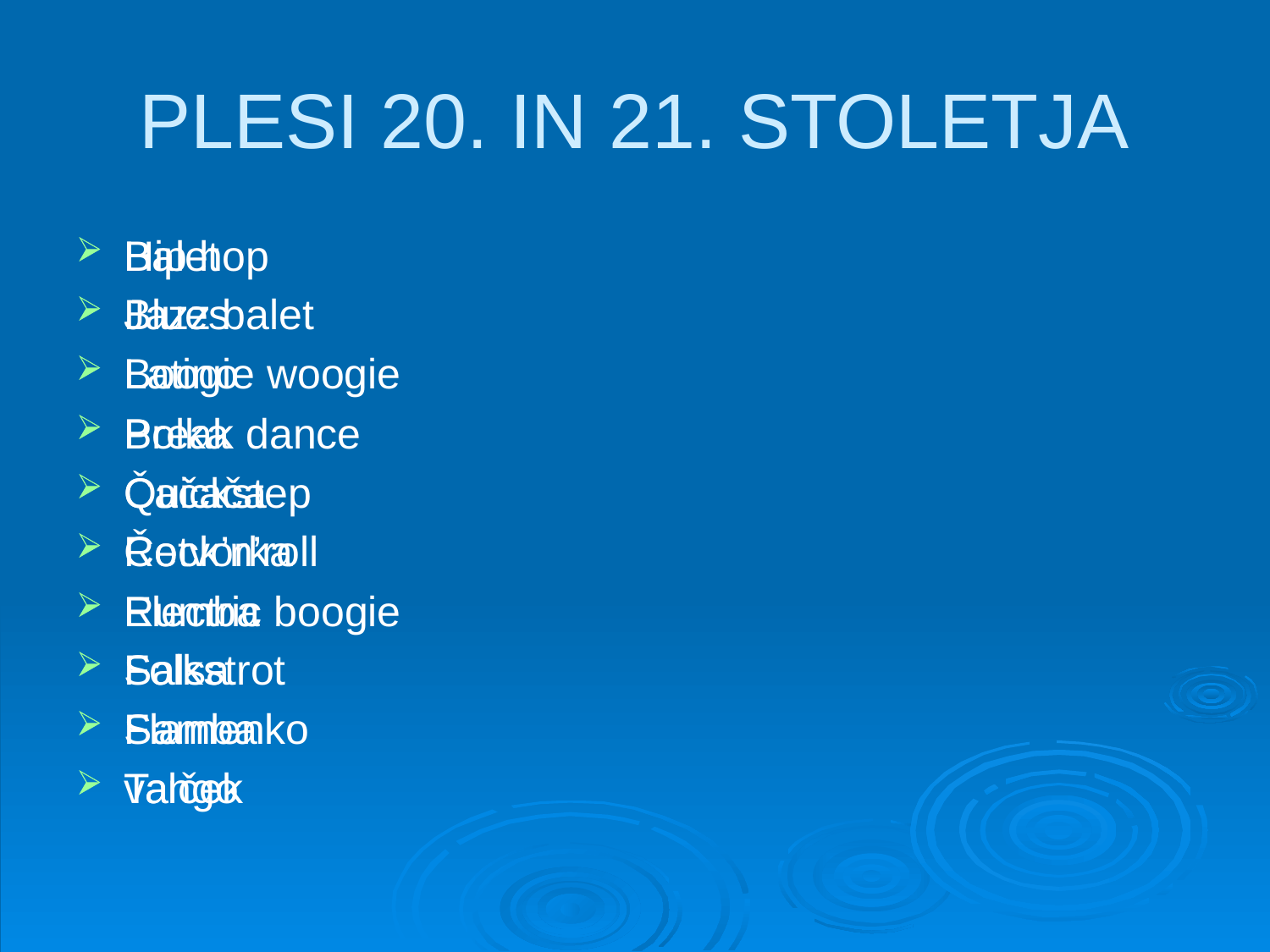

# PLESI 20. IN 21. STOLETJA
Balet
Blues
Boogie woogie
Break dance
Čačača
Četvorka
Electric boogie
Folkstrot
Flamenko
valček

Hip hop
Jazz balet
Latino
Polka
Quickstep
Rock’n’roll
Rumba
Salsa
Samba
Tango